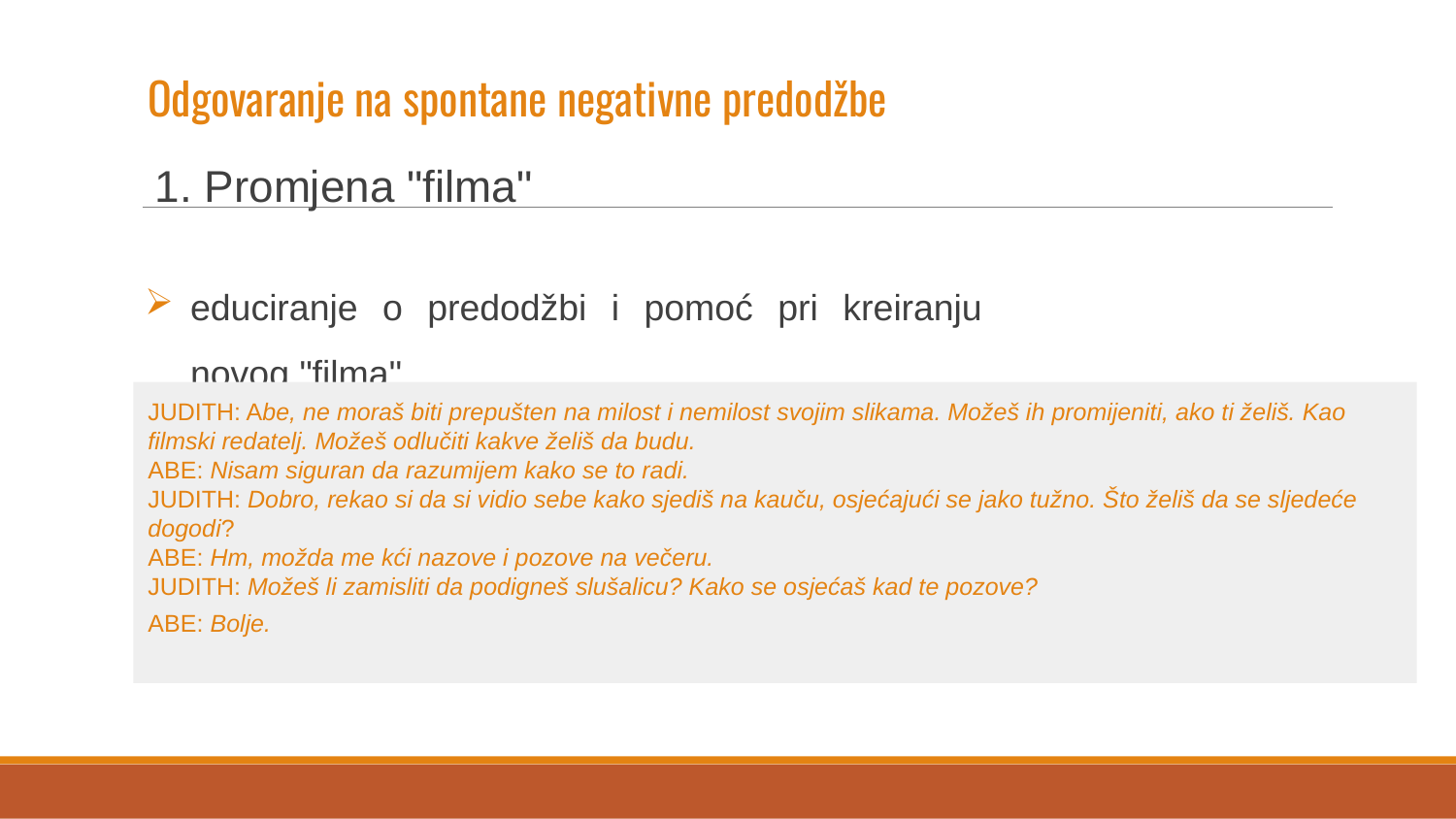

Odgovaranje na spontane negativne predodžbe
1. Promjena "filma"
educiranje o predodžbi i pomoć pri kreiranju novog "filma"
JUDITH: Abe, ne moraš biti prepušten na milost i nemilost svojim slikama. Možeš ih promijeniti, ako ti želiš. Kao filmski redatelj. Možeš odlučiti kakve želiš da budu.
ABE: Nisam siguran da razumijem kako se to radi.
JUDITH: Dobro, rekao si da si vidio sebe kako sjediš na kauču, osjećajući se jako tužno. Što želiš da se sljedeće dogodi?
ABE: Hm, možda me kći nazove i pozove na večeru.
JUDITH: Možeš li zamisliti da podigneš slušalicu? Kako se osjećaš kad te pozove?
ABE: Bolje.